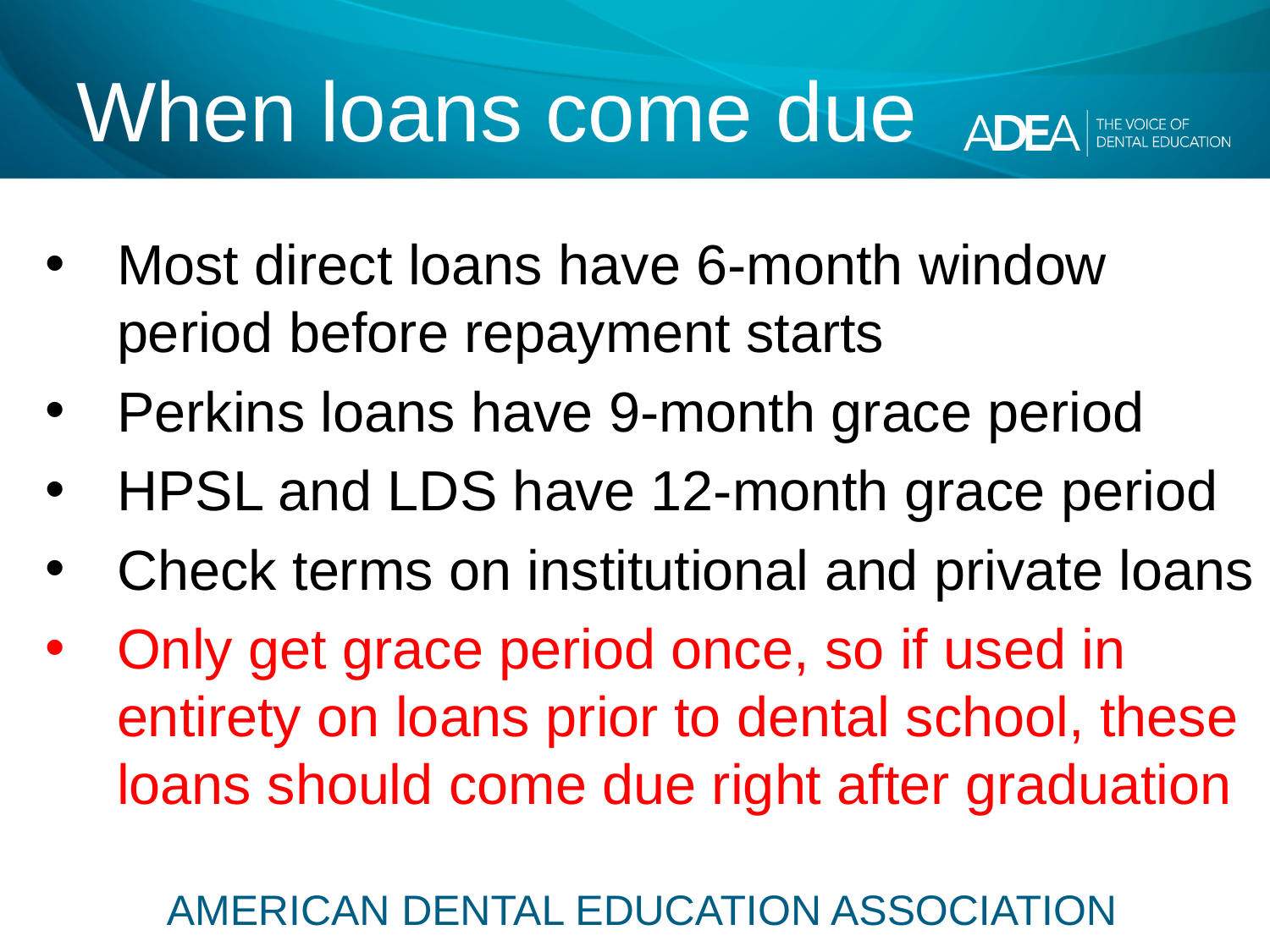

# When loans come due
Most direct loans have 6-month window period before repayment starts
Perkins loans have 9-month grace period
HPSL and LDS have 12-month grace period
Check terms on institutional and private loans
Only get grace period once, so if used in entirety on loans prior to dental school, these loans should come due right after graduation